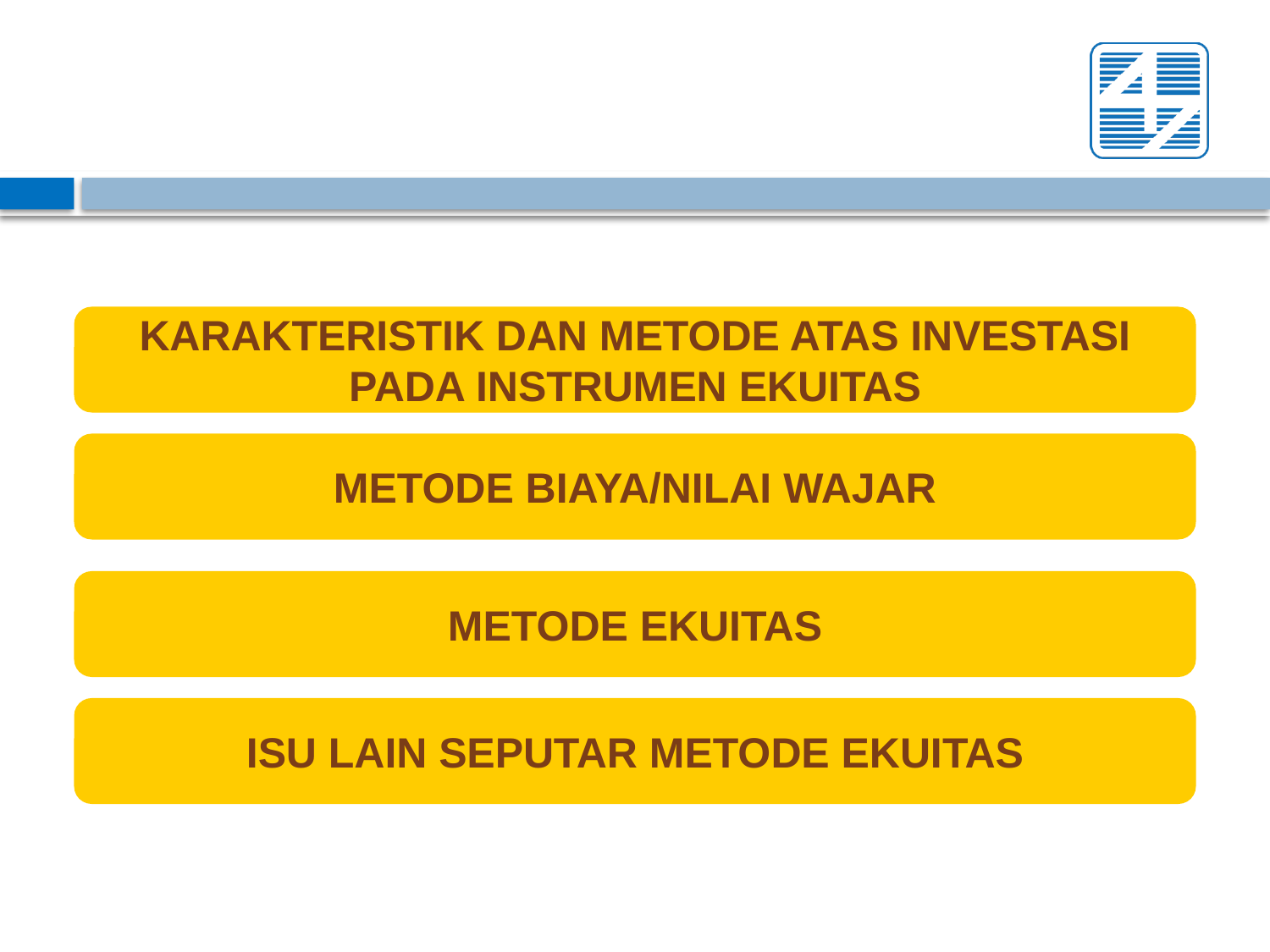

KARAKTERISTIK DAN METODE ATAS INVESTASI PADA INSTRUMEN EKUITAS
METODE BIAYA/NILAI WAJAR
METODE EKUITAS
ISU LAIN SEPUTAR METODE EKUITAS